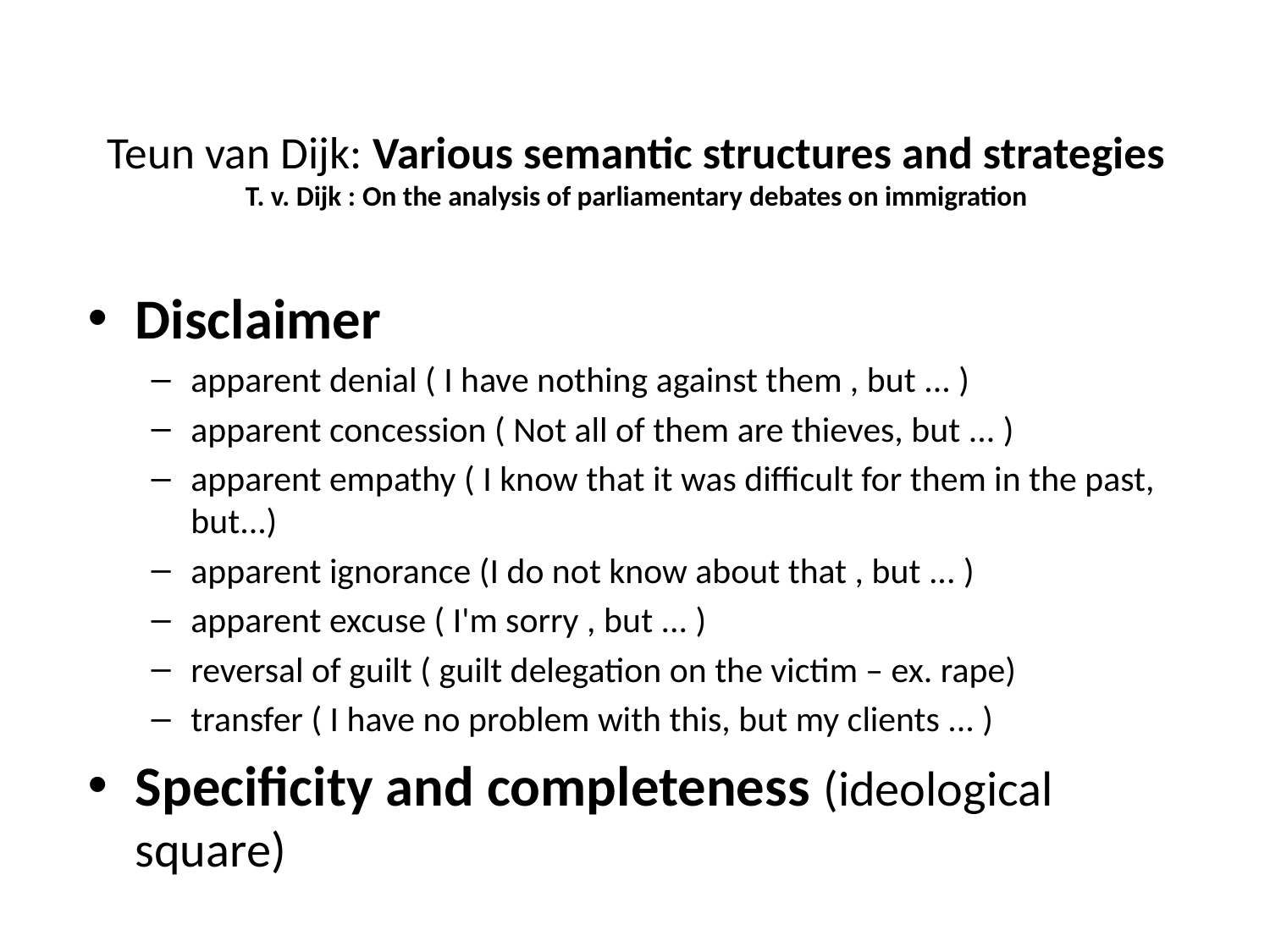

# Teun van Dijk: Various semantic structures and strategies T. v. Dijk : On the analysis of parliamentary debates on immigration
Disclaimer
apparent denial ( I have nothing against them , but ... )
apparent concession ( Not all of them are thieves, but ... )
apparent empathy ( I know that it was difficult for them in the past, but...)
apparent ignorance (I do not know about that , but ... )
apparent excuse ( I'm sorry , but ... )
reversal of guilt ( guilt delegation on the victim – ex. rape)
transfer ( I have no problem with this, but my clients ... )
Specificity and completeness (ideological square)